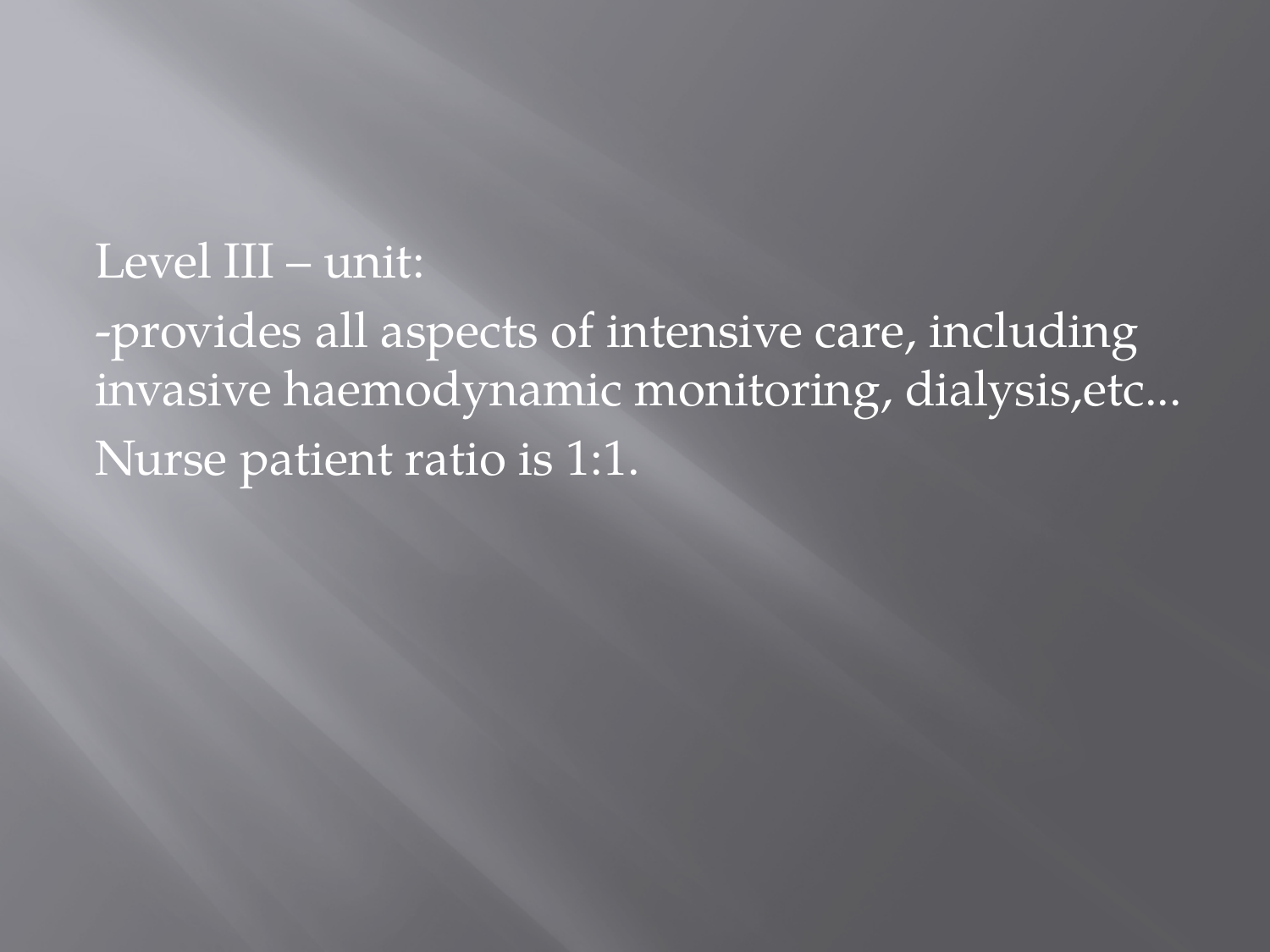

#
Level III – unit:
-provides all aspects of intensive care, including invasive haemodynamic monitoring, dialysis,etc...
Nurse patient ratio is 1:1.